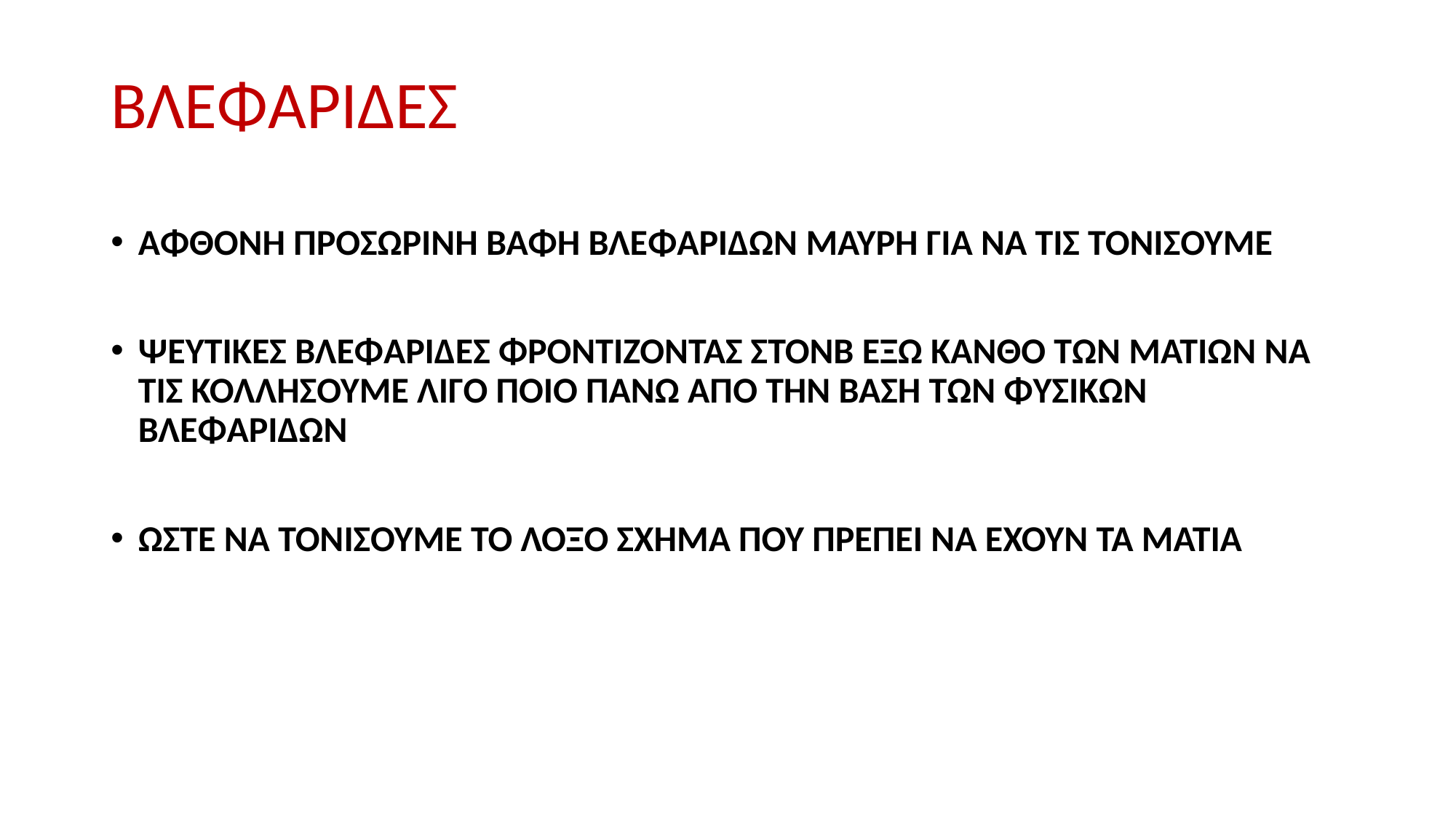

# ΒΛΕΦΑΡΙΔΕΣ
ΑΦΘΟΝΗ ΠΡΟΣΩΡΙΝΗ ΒΑΦΗ ΒΛΕΦΑΡΙΔΩΝ ΜΑΥΡΗ ΓΙΑ ΝΑ ΤΙΣ ΤΟΝΙΣΟΥΜΕ

ΨΕΥΤΙΚΕΣ ΒΛΕΦΑΡΙΔΕΣ ΦΡΟΝΤΙΖΟΝΤΑΣ ΣΤΟΝΒ ΕΞΩ ΚΑΝΘΟ ΤΩΝ ΜΑΤΙΩΝ ΝΑ ΤΙΣ ΚΟΛΛΗΣΟΥΜΕ ΛΙΓΟ ΠΟΙΟ ΠΑΝΩ ΑΠΌ ΤΗΝ ΒΑΣΗ ΤΩΝ ΦΥΣΙΚΩΝ ΒΛΕΦΑΡΙΔΩΝ

ΏΣΤΕ ΝΑ ΤΟΝΙΣΟΥΜΕ ΤΟ ΛΟΞΟ ΣΧΗΜΑ ΠΟΥ ΠΡΕΠΕΙ ΝΑ ΕΧΟΥΝ ΤΑ ΜΑΤΙΑ